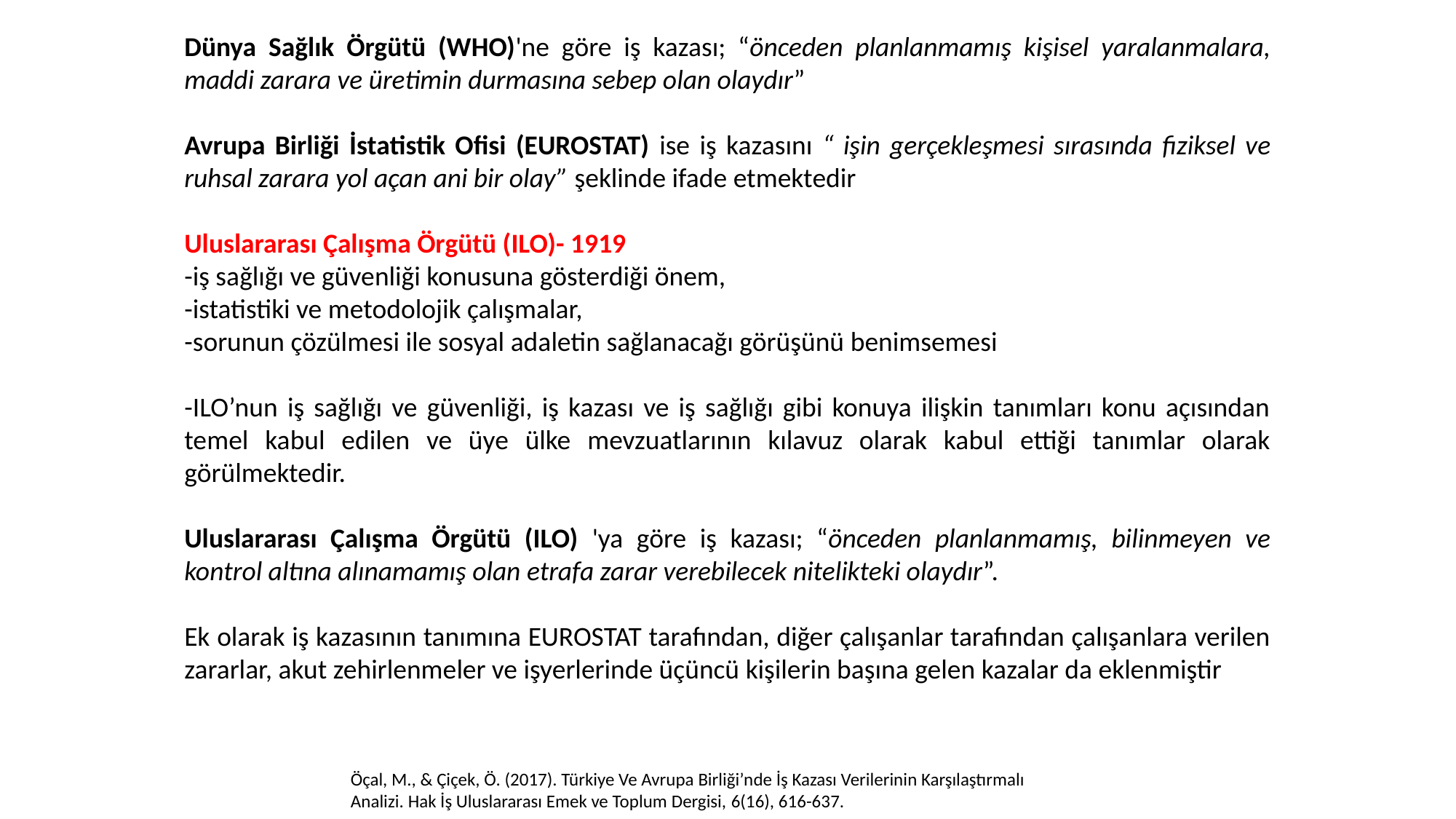

Dünya Sağlık Örgütü (WHO)'ne göre iş kazası; “önceden planlanmamış kişisel yaralanmalara, maddi zarara ve üretimin durmasına sebep olan olaydır”

Avrupa Birliği İstatistik Ofisi (EUROSTAT) ise iş kazasını “ işin gerçekleşmesi sırasında fiziksel ve ruhsal zarara yol açan ani bir olay” şeklinde ifade etmektedir

Uluslararası Çalışma Örgütü (ILO)- 1919
-iş sağlığı ve güvenliği konusuna gösterdiği önem,
-istatistiki ve metodolojik çalışmalar,
-sorunun çözülmesi ile sosyal adaletin sağlanacağı görüşünü benimsemesi

-ILO’nun iş sağlığı ve güvenliği, iş kazası ve iş sağlığı gibi konuya ilişkin tanımları konu açısından temel kabul edilen ve üye ülke mevzuatlarının kılavuz olarak kabul ettiği tanımlar olarak görülmektedir.

Uluslararası Çalışma Örgütü (ILO) 'ya göre iş kazası; “önceden planlanmamış, bilinmeyen ve kontrol altına alınamamış olan etrafa zarar verebilecek nitelikteki olaydır”.

Ek olarak iş kazasının tanımına EUROSTAT tarafından, diğer çalışanlar tarafından çalışanlara verilen zararlar, akut zehirlenmeler ve işyerlerinde üçüncü kişilerin başına gelen kazalar da eklenmiştir

Öçal, M., & Çiçek, Ö. (2017). Türkiye Ve Avrupa Birliği’nde İş Kazası Verilerinin Karşılaştırmalı Analizi. Hak İş Uluslararası Emek ve Toplum Dergisi, 6(16), 616-637.